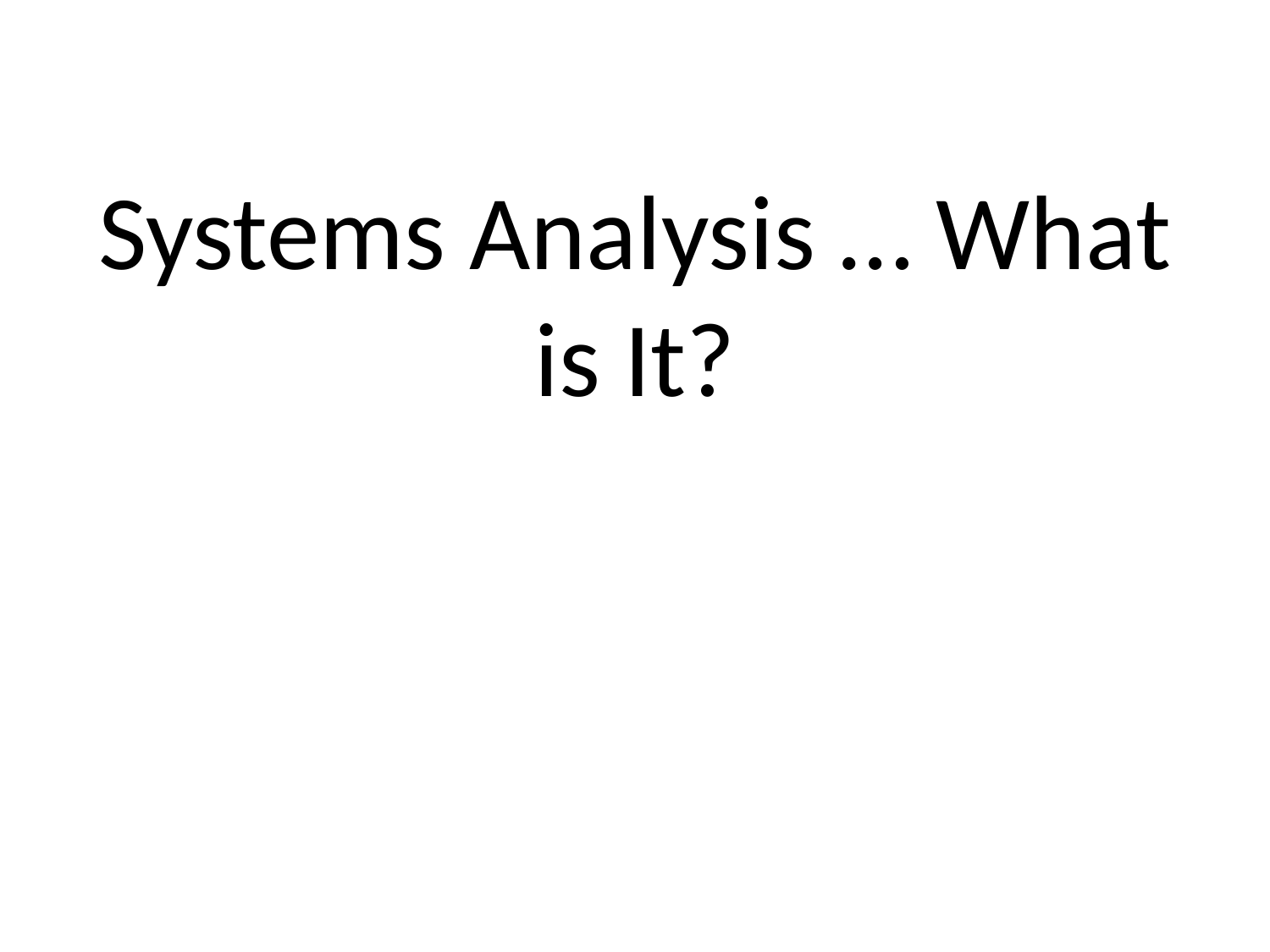

# Systems Analysis … What is It?